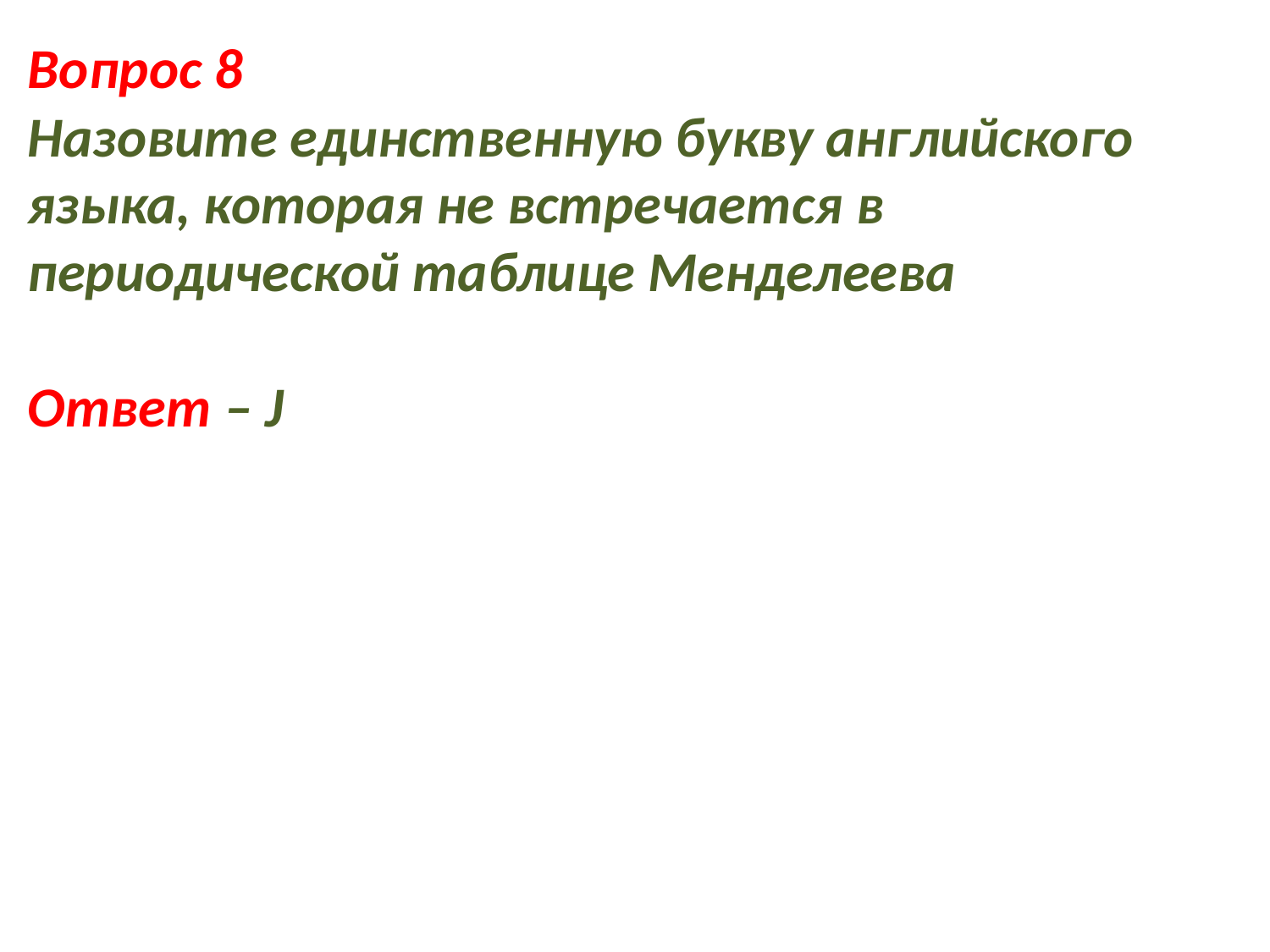

Вопрос 8
Назовите единственную букву английского языка, которая не встречается в периодической таблице Менделеева

Ответ – J